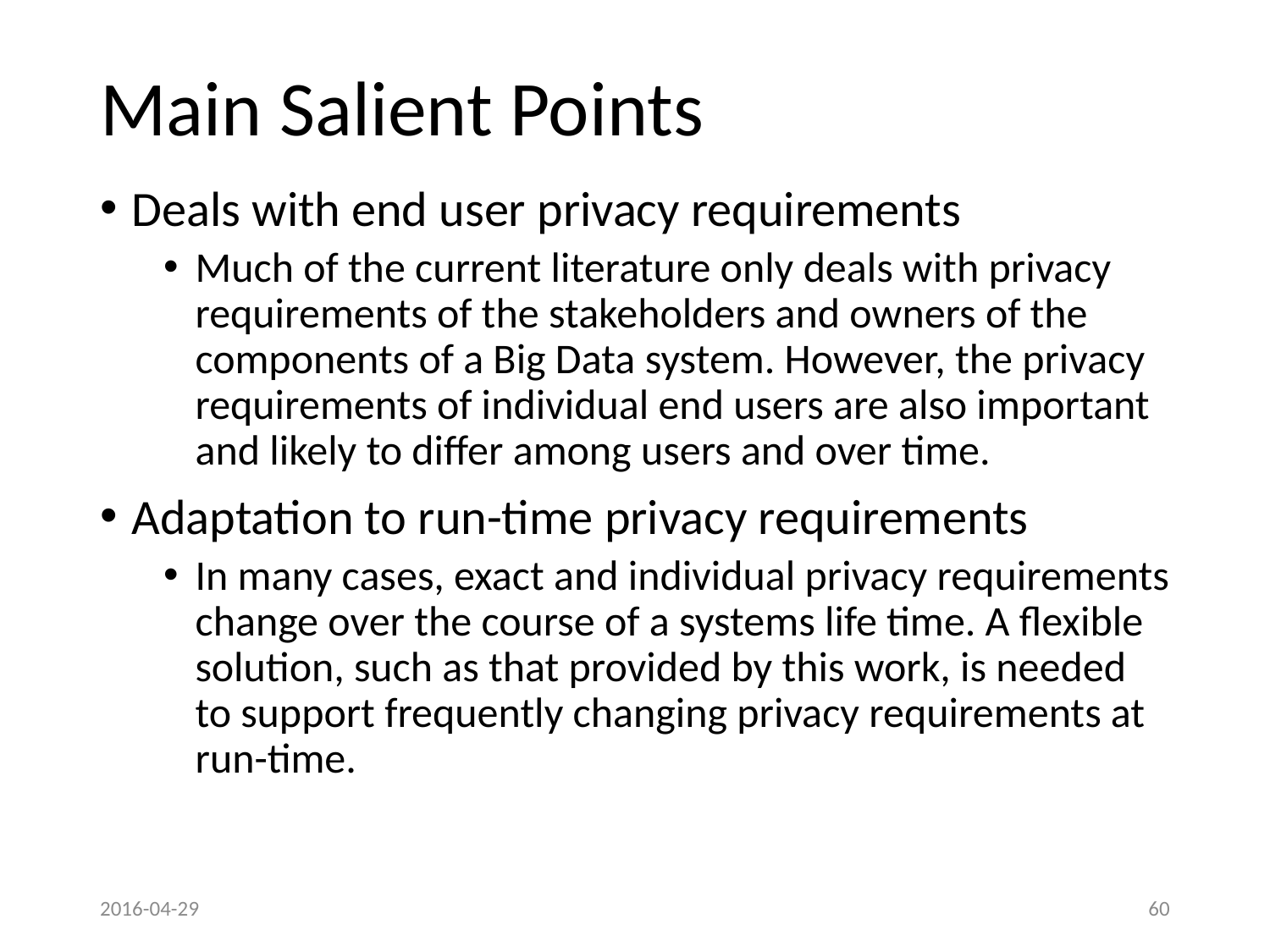

# Main Salient Points
Deals with end user privacy requirements
Much of the current literature only deals with privacy requirements of the stakeholders and owners of the components of a Big Data system. However, the privacy requirements of individual end users are also important and likely to differ among users and over time.
Adaptation to run-time privacy requirements
In many cases, exact and individual privacy requirements change over the course of a systems life time. A flexible solution, such as that provided by this work, is needed to support frequently changing privacy requirements at run-time.
2016-04-29
60